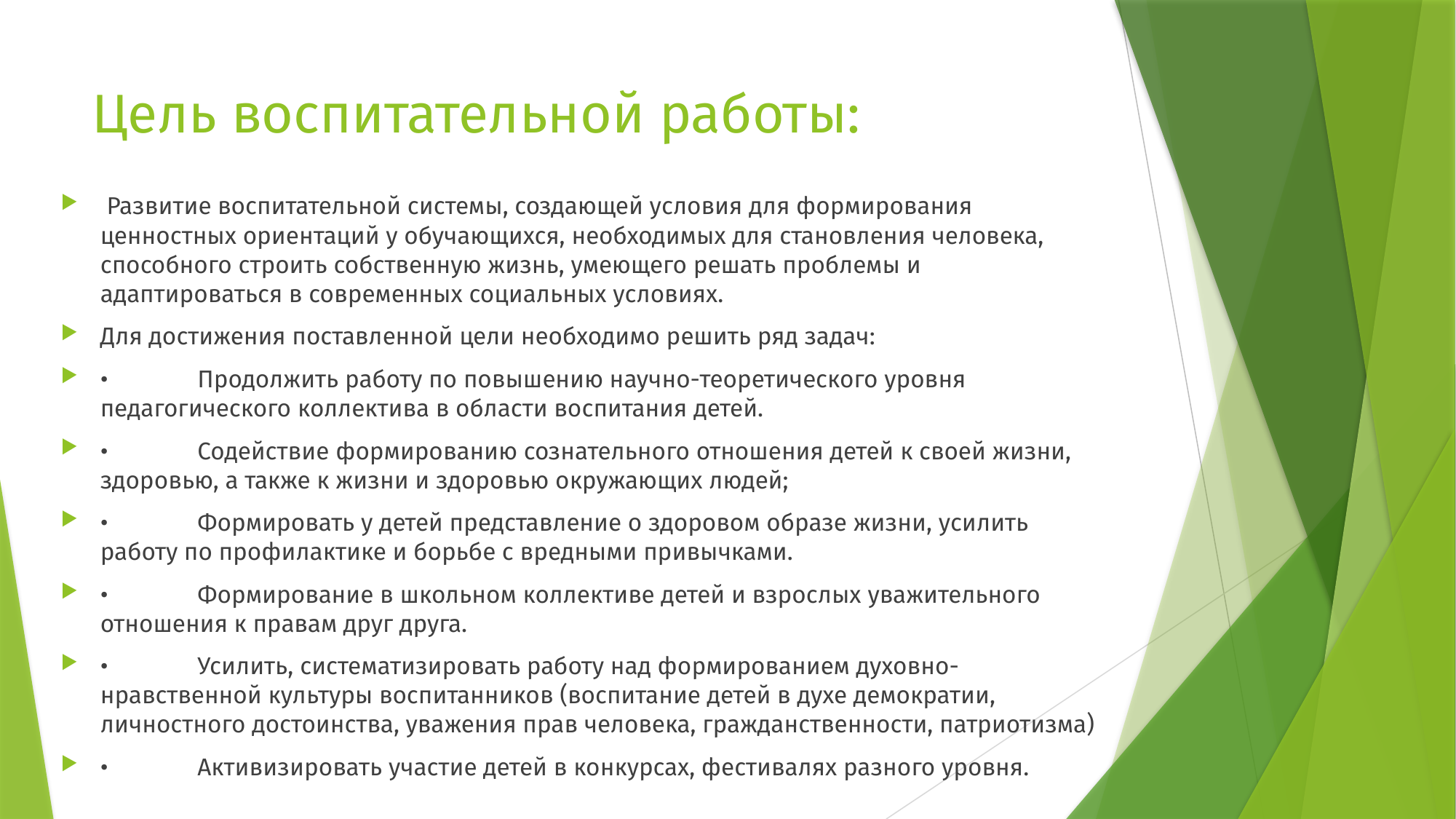

# Цель воспитательной работы:
 Развитие воспитательной системы, создающей условия для формирования ценностных ориентаций у обучающихся, необходимых для становления человека, способного строить собственную жизнь, умеющего решать проблемы и адаптироваться в современных социальных условиях.
Для достижения поставленной цели необходимо решить ряд задач:
•	Продолжить работу по повышению научно-теоретического уровня педагогического коллектива в области воспитания детей.
•	Содействие формированию сознательного отношения детей к своей жизни, здоровью, а также к жизни и здоровью окружающих людей;
•	Формировать у детей представление о здоровом образе жизни, усилить работу по профилактике и борьбе с вредными привычками.
•	Формирование в школьном коллективе детей и взрослых уважительного отношения к правам друг друга.
•	Усилить, систематизировать работу над формированием духовно-нравственной культуры воспитанников (воспитание детей в духе демократии, личностного достоинства, уважения прав человека, гражданственности, патриотизма)
•	Активизировать участие детей в конкурсах, фестивалях разного уровня.